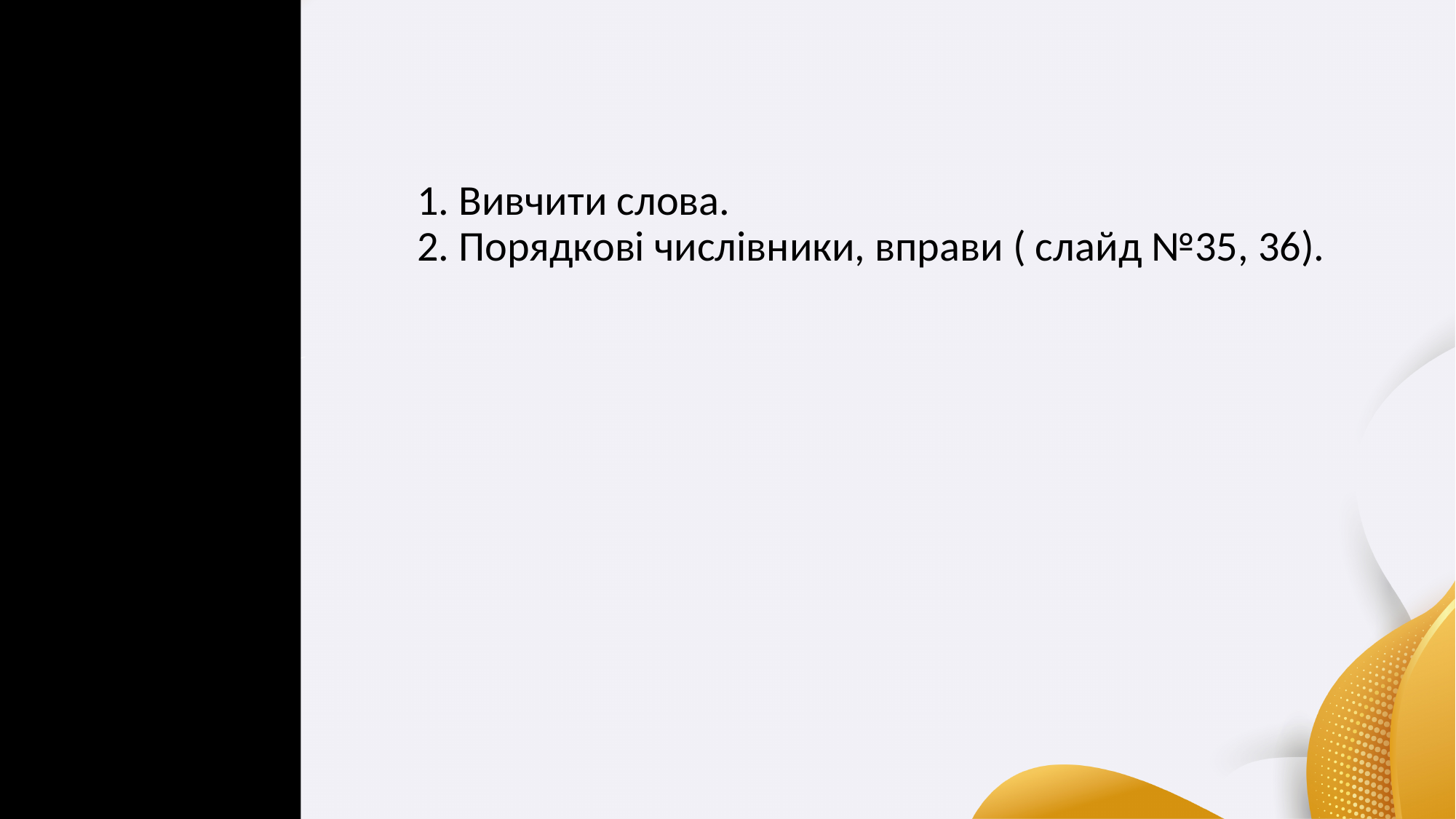

1. Вивчити слова.
2. Порядкові числівники, вправи ( слайд №35, 36).